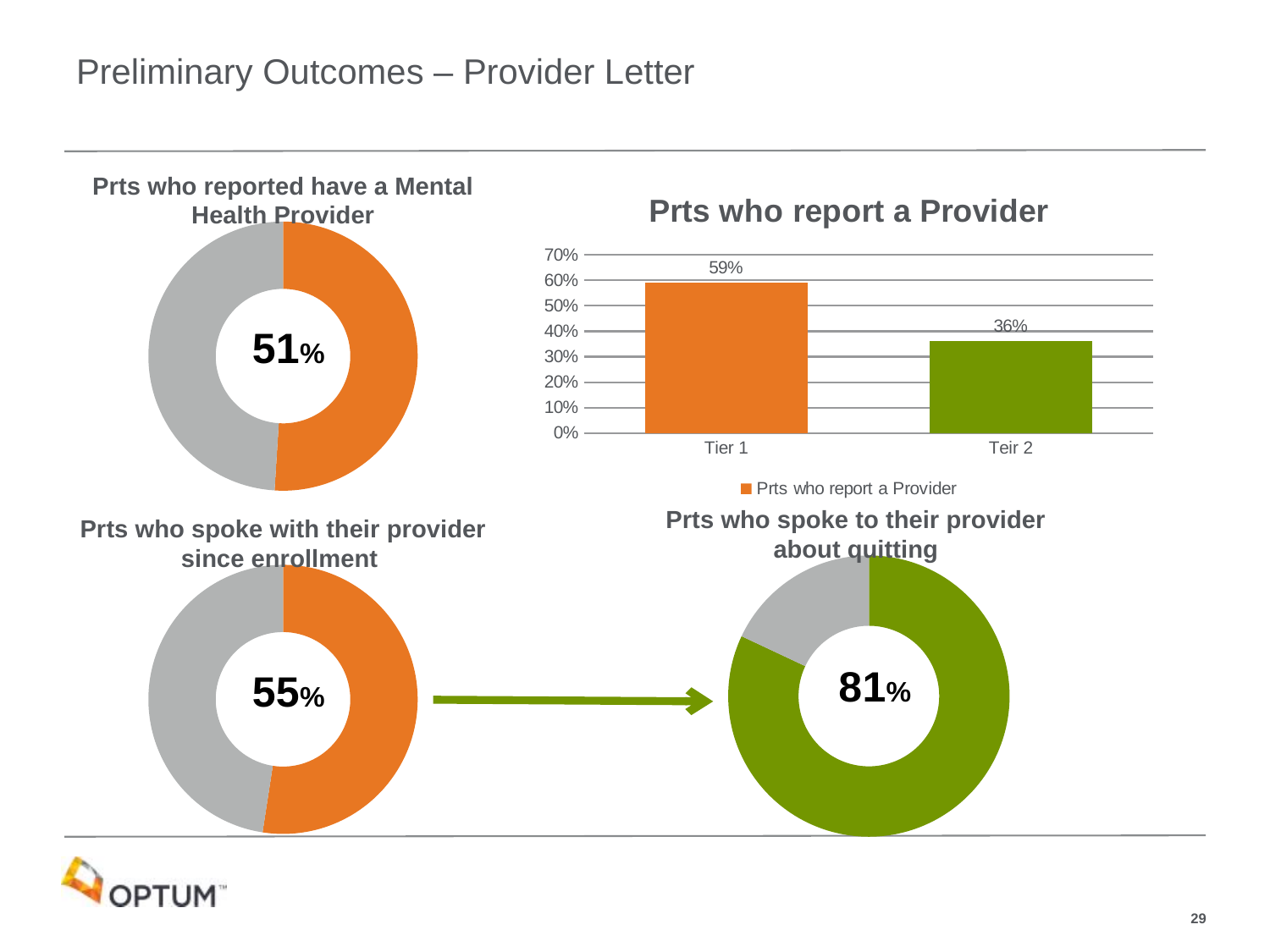

# Preliminary Outcomes – Provider Letter
Prts who reported have a Mental Health Provider

### Chart:

| Category | Prts who report a Provider |
|---|---|
| Tier 1 | 0.59 |
| Teir 2 | 0.36 |

### Chart

| Category | Sales |
|---|---|
| Quit | 0.51 |
Prts who spoke to their provider about quitting
Prts who spoke with their provider since enrollment

### Chart

| Category | Sales |
|---|---|
| Quit | 0.82 |

### Chart

| Category | Sales |
|---|---|
| Quit | 0.54 |